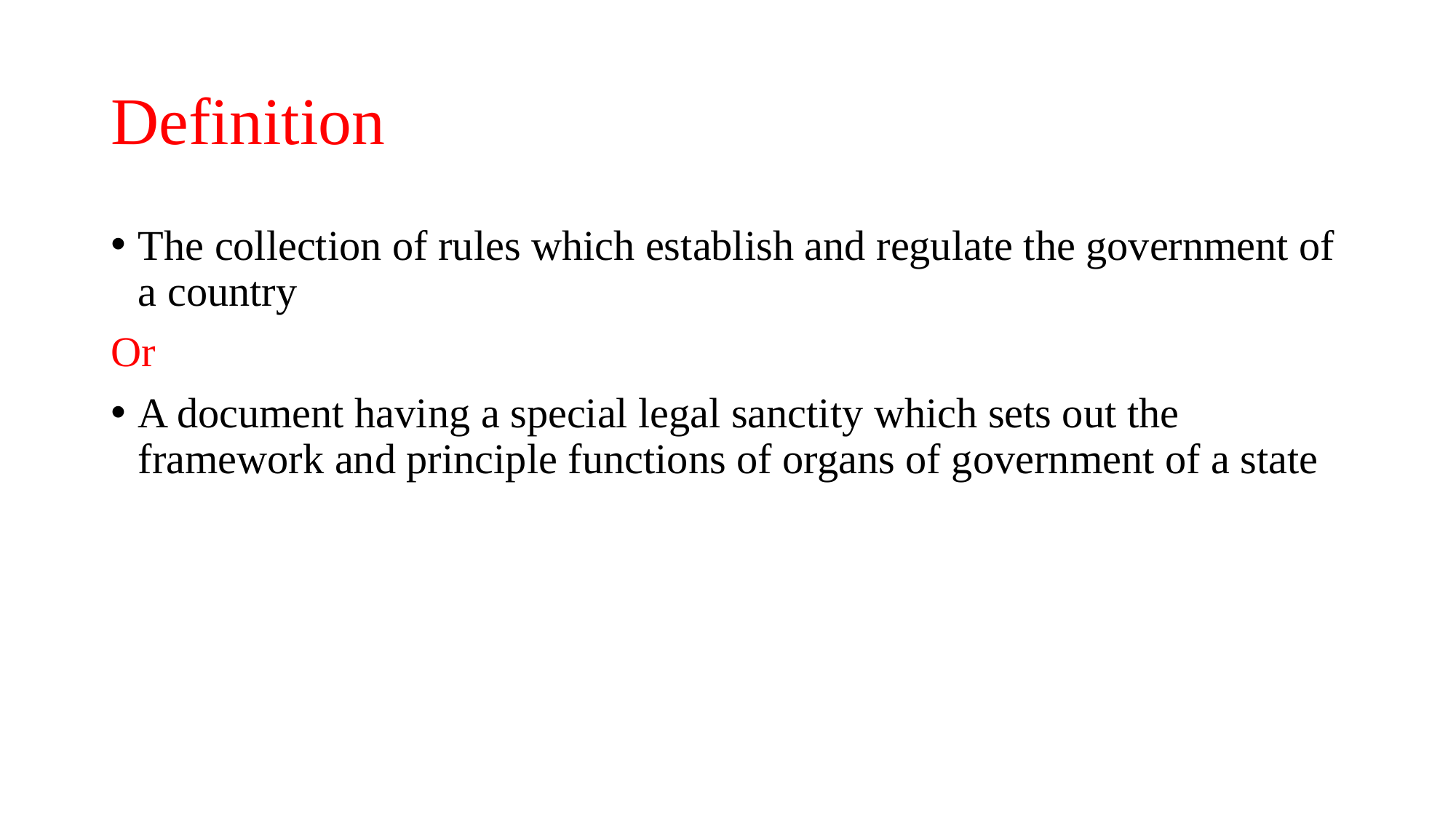

# Definition
The collection of rules which establish and regulate the government of a country
Or
A document having a special legal sanctity which sets out the framework and principle functions of organs of government of a state